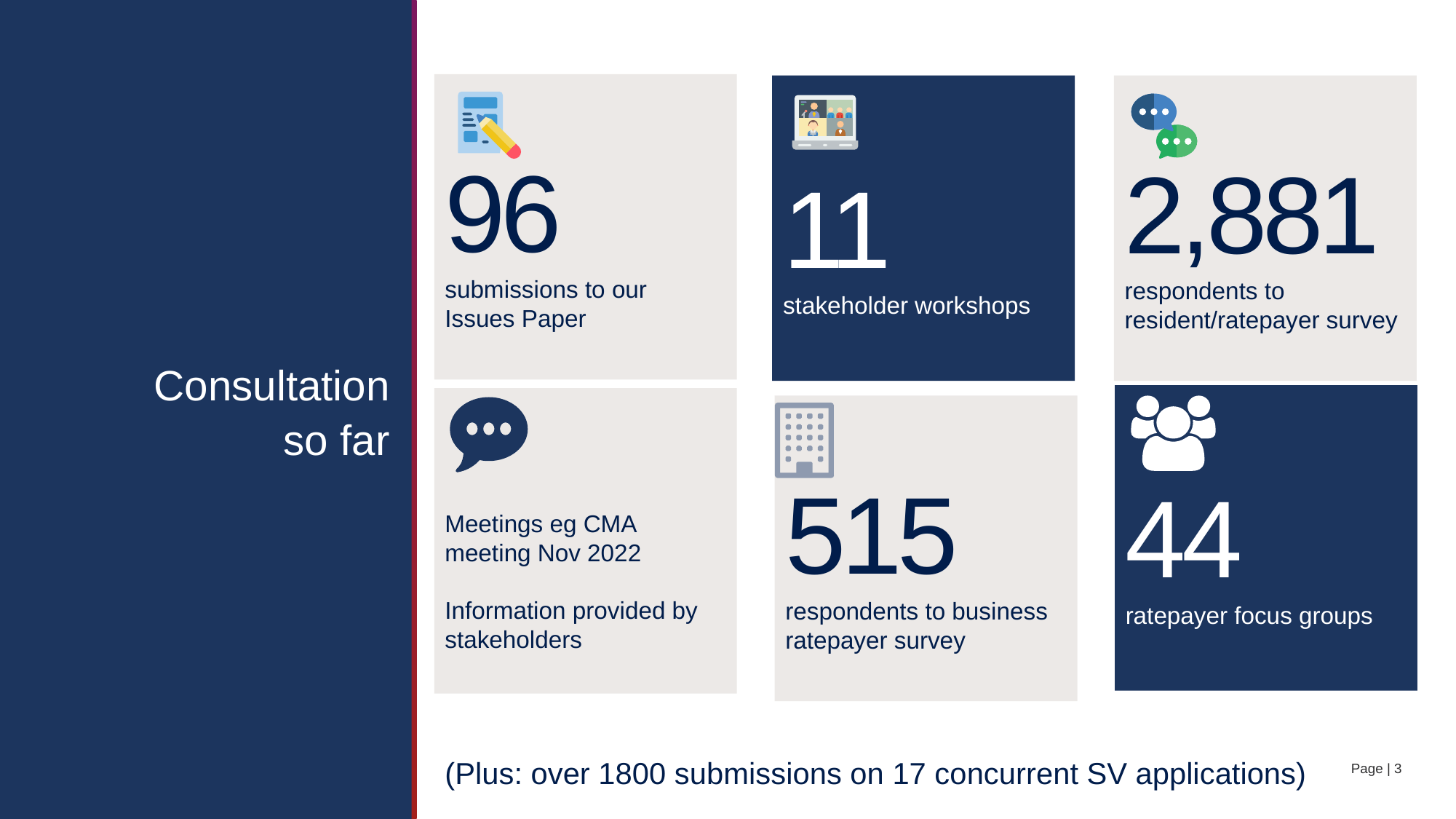

# Consultation so far
96
submissions to our
Issues Paper
11
stakeholder workshops
2,881
respondents to resident/ratepayer survey

44
ratepayer focus groups

Meetings eg CMA meeting Nov 2022

Information provided by stakeholders
515
respondents to business ratepayer survey

(Plus: over 1800 submissions on 17 concurrent SV applications)
Page | 3